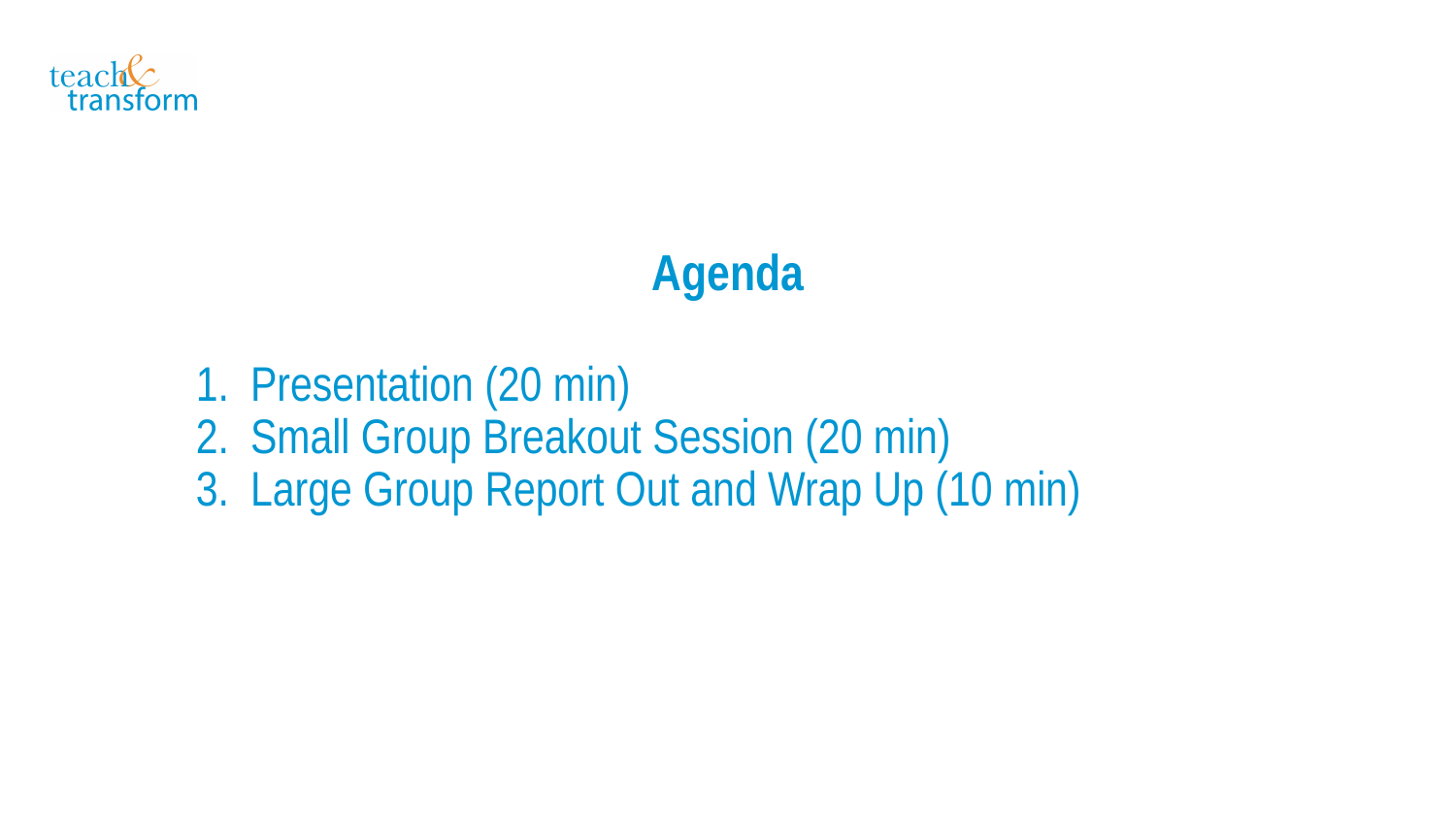

# Agenda
Presentation (20 min)
Small Group Breakout Session (20 min)
Large Group Report Out and Wrap Up (10 min)